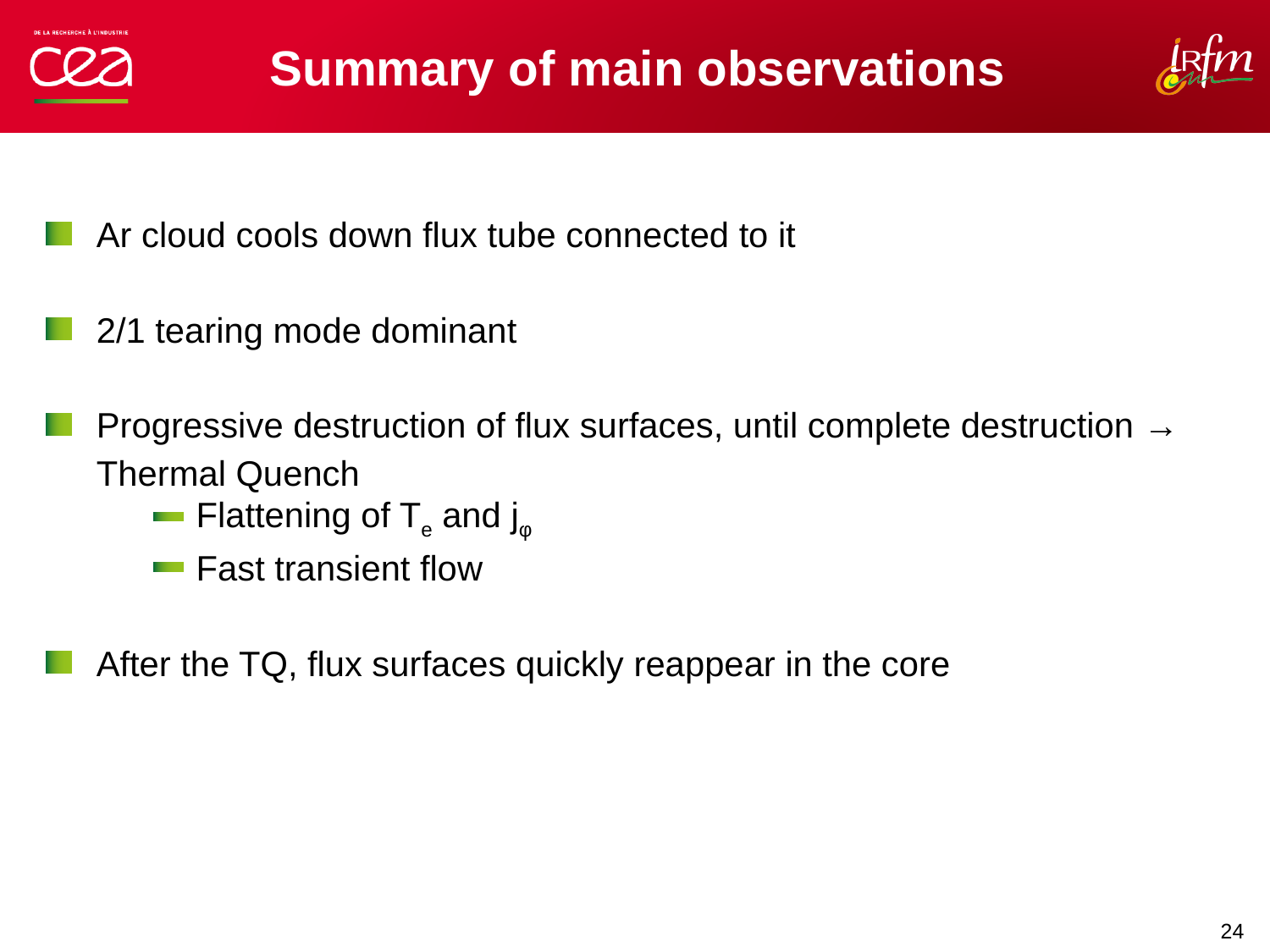

# Summary of main observations
Ar cloud cools down flux tube connected to it

2/1 tearing mode dominant

Progressive destruction of flux surfaces, until complete destruction → Thermal Quench
Flattening of Te and jφ
Fast transient flow

After the TQ, flux surfaces quickly reappear in the core

24